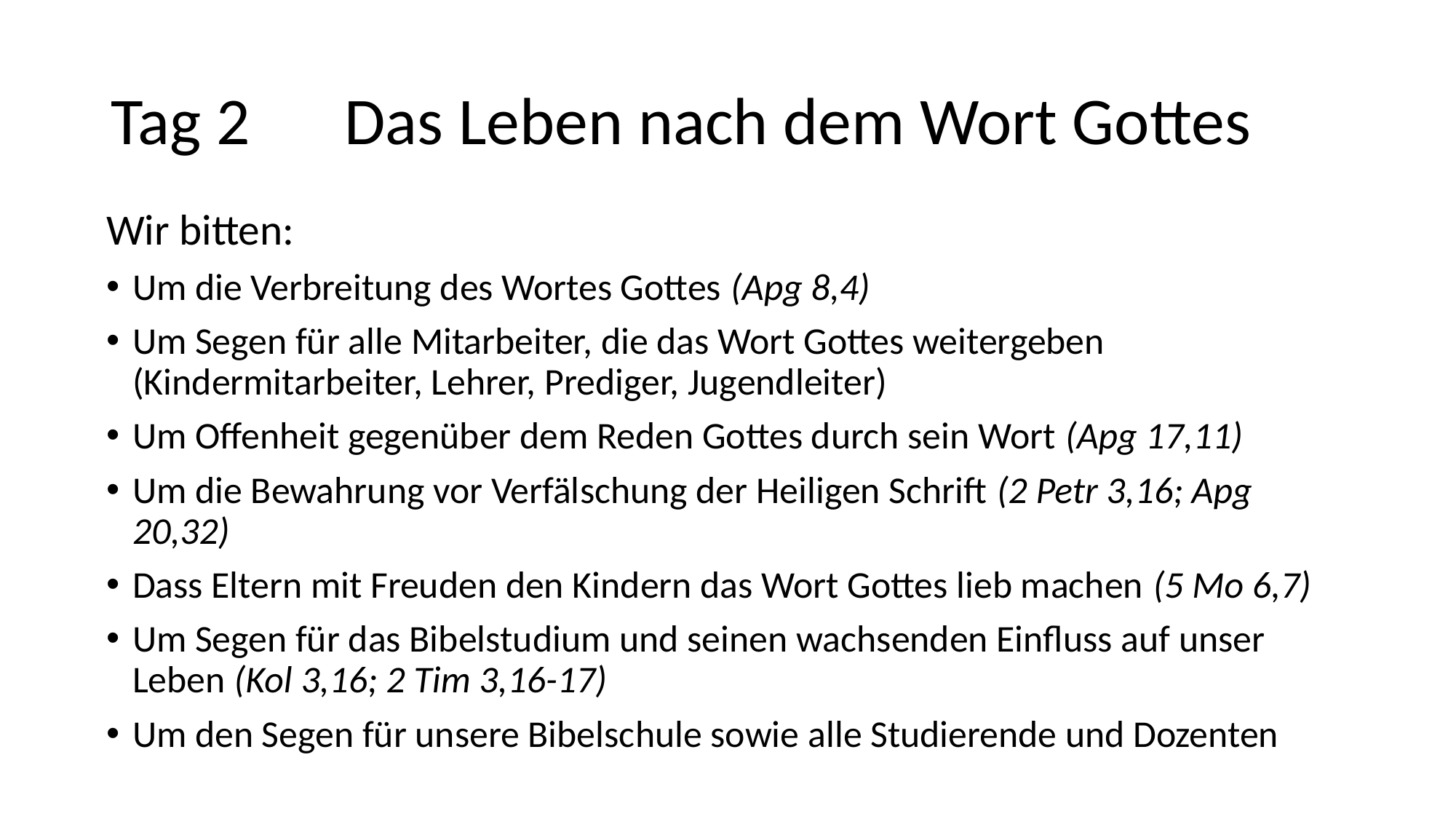

# Tag 2	 Das Leben nach dem Wort Gottes
Wir bitten:
Um die Verbreitung des Wortes Gottes (Apg 8,4)
Um Segen für alle Mitarbeiter, die das Wort Gottes weitergeben (Kindermitarbeiter, Lehrer, Prediger, Jugendleiter)
Um Offenheit gegenüber dem Reden Gottes durch sein Wort (Apg 17,11)
Um die Bewahrung vor Verfälschung der Heiligen Schrift (2 Petr 3,16; Apg 20,32)
Dass Eltern mit Freuden den Kindern das Wort Gottes lieb machen (5 Mo 6,7)
Um Segen für das Bibelstudium und seinen wachsenden Einfluss auf unser Leben (Kol 3,16; 2 Tim 3,16-17)
Um den Segen für unsere Bibelschule sowie alle Studierende und Dozenten